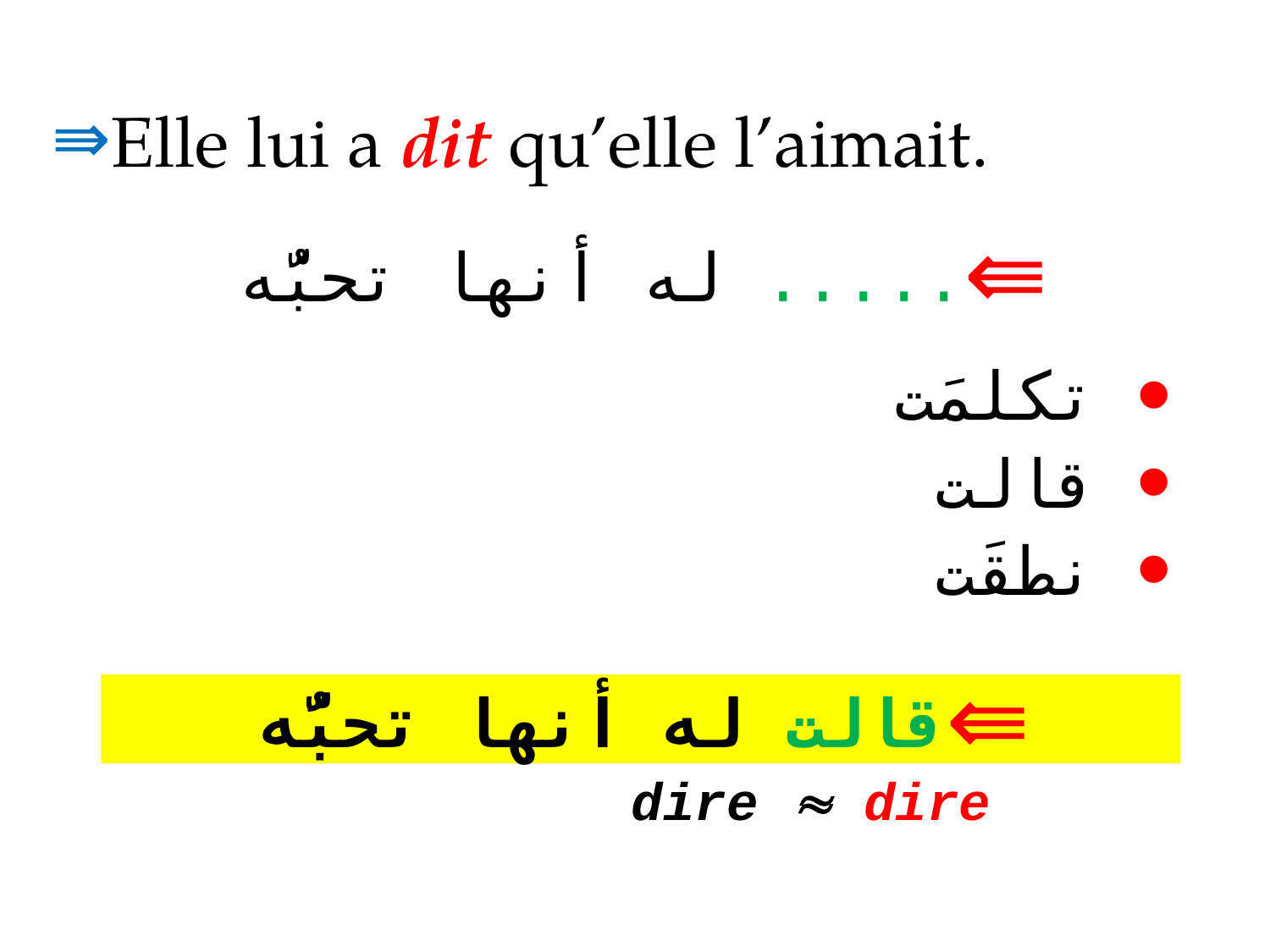

# Elle lui a dit qu’elle l’aimait.
..... له أنها تحبُّه
 تكلمَت
 قالت
 نطقَت
قالت له أنها تحبُّه
             dire ≈ dire